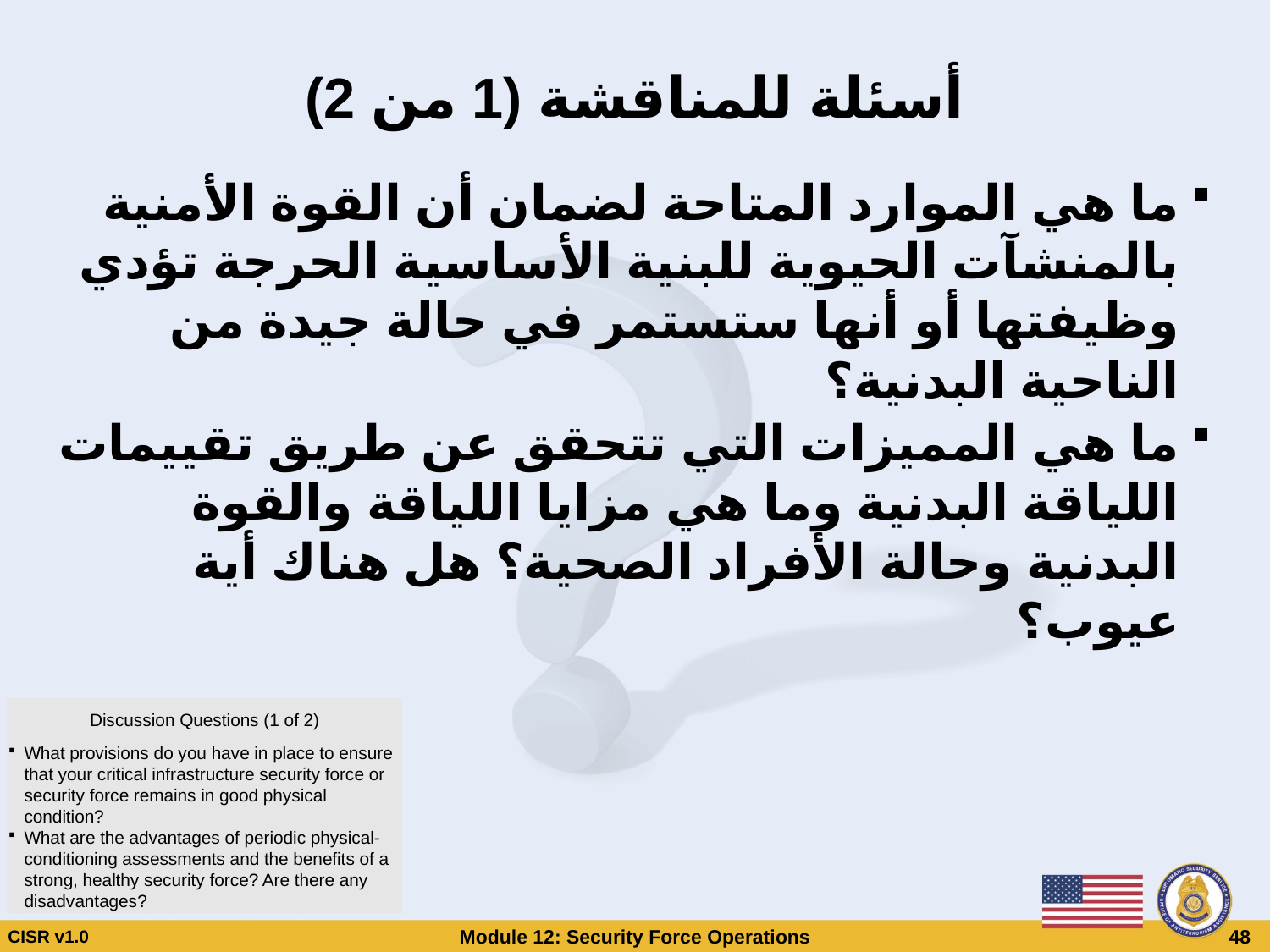

# أسئلة للمناقشة (1 من 2)
ما هي الموارد المتاحة لضمان أن القوة الأمنية بالمنشآت الحيوية للبنية الأساسية الحرجة تؤدي وظيفتها أو أنها ستستمر في حالة جيدة من الناحية البدنية؟
ما هي المميزات التي تتحقق عن طريق تقييمات اللياقة البدنية وما هي مزايا اللياقة والقوة البدنية وحالة الأفراد الصحية؟ هل هناك أية عيوب؟
Discussion Questions (1 of 2)
What provisions do you have in place to ensure that your critical infrastructure security force or security force remains in good physical condition?
What are the advantages of periodic physical-conditioning assessments and the benefits of a strong, healthy security force? Are there any disadvantages?
CISR v1.0
Module 12: Security Force Operations
 48